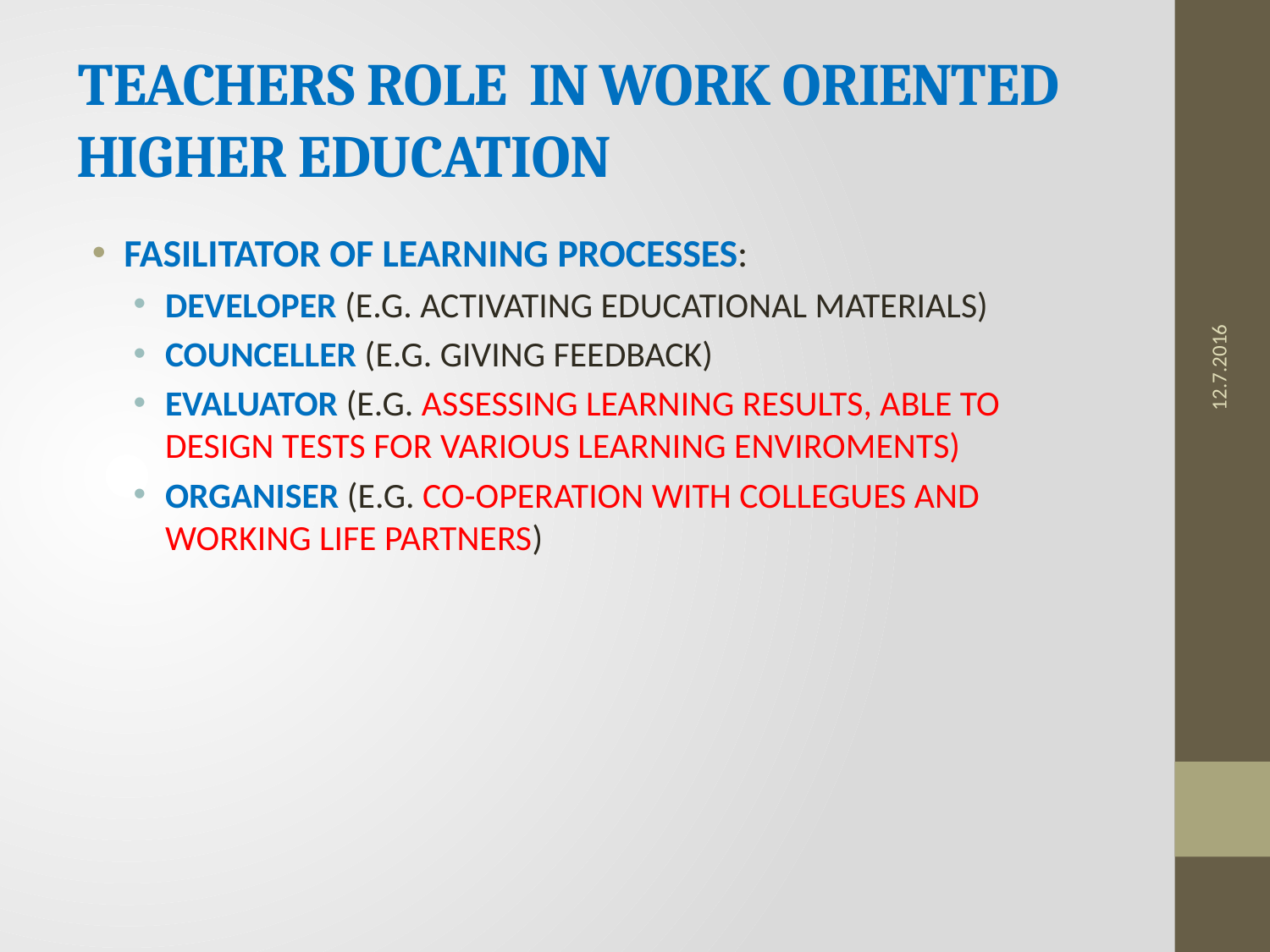

# TEACHERS ROLE  IN WORK ORIENTED HIGHER EDUCATION
FASILITATOR OF LEARNING PROCESSES:
DEVELOPER (E.G. ACTIVATING EDUCATIONAL MATERIALS)
COUNCELLER (E.G. GIVING FEEDBACK)
EVALUATOR (E.G. ASSESSING LEARNING RESULTS, ABLE TO DESIGN TESTS FOR VARIOUS LEARNING ENVIROMENTS)
ORGANISER (E.G. CO-OPERATION WITH COLLEGUES AND WORKING LIFE PARTNERS)

12.7.2016